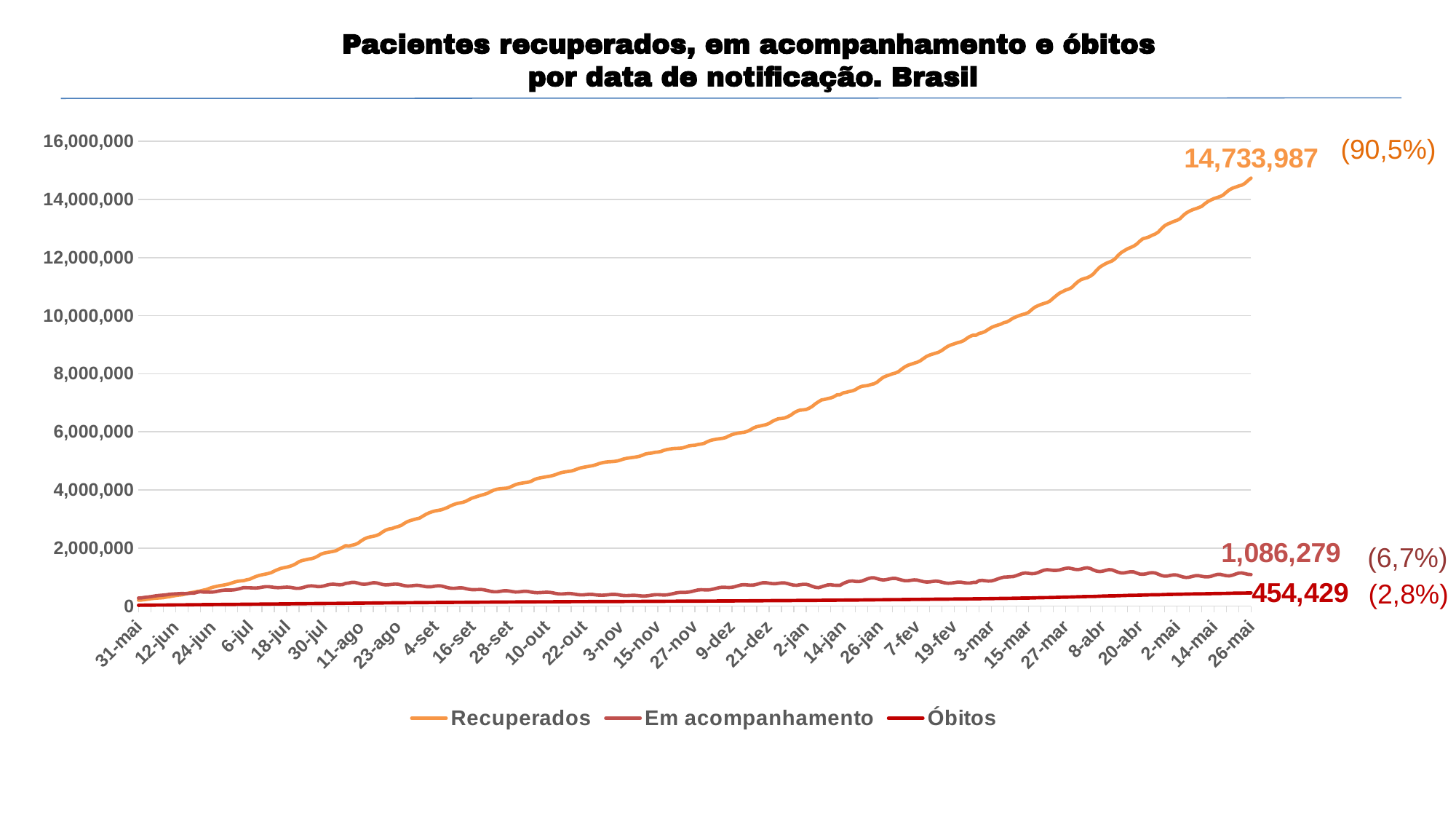

Pacientes recuperados, em acompanhamento e óbitos
por data de notificação. Brasil

### Chart

| Category | Recuperados | Em acompanhamento | Óbitos  |
|---|---|---|---|
| 43940 | 22130.0 | 14062.0 | 2462.0 |
| 43941 | 22991.0 | 15015.0 | 2575.0 |
| 43942 | 24325.0 | 16013.0 | 2741.0 |
| 43943 | 25318.0 | 17533.0 | 2906.0 |
| 43944 | 26573.0 | 19606.0 | 3313.0 |
| 43945 | 27655.0 | 21670.0 | 3670.0 |
| 43946 | 29160.0 | 25333.0 | 4016.0 |
| 43947 | 30152.0 | 27531.0 | 4205.0 |
| 43948 | 31142.0 | 30816.0 | 4543.0 |
| 43949 | 32544.0 | 34325.0 | 5017.0 |
| 43950 | 34132.0 | 38564.0 | 5466.0 |
| 43951 | 35935.0 | 43544.0 | 5901.0 |
| 43952 | 38039.0 | 47221.0 | 6329.0 |
| 43953 | 40937.0 | 48872.0 | 6724.0 |
| 43954 | 42991.0 | 51131.0 | 7025.0 |
| 43955 | 45186.0 | 55273.0 | 7321.0 |
| 43956 | 48221.0 | 58573.0 | 7921.0 |
| 43957 | 51370.0 | 65312.0 | 8535.0 |
| 43958 | 55350.0 | 70610.0 | 9146.0 |
| 43959 | 59297.0 | 76134.0 | 9895.0 |
| 43960 | 61685.0 | 83627.0 | 10627.0 |
| 43961 | 64957.0 | 86619.0 | 11123.0 |
| 43962 | 67384.0 | 89429.0 | 11519.0 |
| 43963 | 72597.0 | 92593.0 | 12400.0 |
| 43964 | 78424.0 | 97402.0 | 13149.0 |
| 43965 | 79479.0 | 109446.0 | 13993.0 |
| 43966 | 84970.0 | 118436.0 | 14817.0 |
| 43967 | 89672.0 | 127837.0 | 15633.0 |
| 43968 | 94122.0 | 130840.0 | 16118.0 |
| 43969 | 100459.0 | 136969.0 | 16792.0 |
| 43970 | 106794.0 | 146863.0 | 17971.0 |
| 43971 | 116683.0 | 156037.0 | 18859.0 |
| 43972 | 125960.0 | 164080.0 | 20047.0 |
| 43973 | 135430.0 | 174412.0 | 21046.0 |
| 43974 | 142587.0 | 182798.0 | 22013.0 |
| 43975 | 149911.0 | 190634.0 | 22666.0 |
| 43976 | 153833.0 | 197592.0 | 23473.0 |
| 43977 | 158593.0 | 208117.0 | 24512.0 |
| 43978 | 166647.0 | 219576.0 | 25598.0 |
| 43979 | 177604.0 | 233880.0 | 26754.0 |
| 43980 | 189476.0 | 247812.0 | 27878.0 |
| 43981 | 200892.0 | 268714.0 | 28834.0 |
| 43982 | 206555.0 | 278331.0 | 29314.0 |
| 43983 | 211080.0 | 285430.0 | 29937.0 |
| 43984 | 223638.0 | 300546.0 | 31199.0 |
| 43985 | 238617.0 | 312851.0 | 32548.0 |
| 43986 | 254963.0 | 325957.0 | 34021.0 |
| 43987 | 266940.0 | 343805.0 | 35026.0 |
| 43988 | 277149.0 | 359767.0 | 35930.0 |
| 43989 | 283952.0 | 371351.0 | 36455.0 |
| 43990 | 290040.0 | 380238.0 | 37134.0 |
| 43991 | 311064.0 | 390033.0 | 38406.0 |
| 43992 | 325395.0 | 407341.0 | 39680.0 |
| 43993 | 345595.0 | 416314.0 | 40919.0 |
| 43994 | 365063.0 | 421919.0 | 41828.0 |
| 43995 | 379245.0 | 428549.0 | 42720.0 |
| 43996 | 388492.0 | 435800.0 | 43332.0 |
| 43997 | 412252.0 | 432060.0 | 43959.0 |
| 43998 | 441729.0 | 436219.0 | 45241.0 |
| 43999 | 463474.0 | 445393.0 | 46510.0 |
| 44000 | 482102.0 | 448292.0 | 47748.0 |
| 44001 | 507200.0 | 476759.0 | 48954.0 |
| 44002 | 520734.0 | 496869.0 | 49976.0 |
| 44003 | 549386.0 | 485035.0 | 50617.0 |
| 44004 | 571649.0 | 483550.0 | 51271.0 |
| 44005 | 613345.0 | 479916.0 | 52645.0 |
| 44006 | 649908.0 | 484893.0 | 53830.0 |
| 44007 | 673729.0 | 499414.0 | 54971.0 |
| 44008 | 697526.0 | 521487.0 | 55961.0 |
| 44009 | 715905.0 | 540692.0 | 57070.0 |
| 44010 | 733848.0 | 552673.0 | 57622.0 |
| 44011 | 757462.0 | 552419.0 | 58314.0 |
| 44012 | 790040.0 | 552407.0 | 59594.0 |
| 44013 | 826866.0 | 561255.0 | 60632.0 |
| 44014 | 852816.0 | 582158.0 | 61884.0 |
| 44015 | 868372.0 | 607535.0 | 63174.0 |
| 44016 | 876359.0 | 636380.0 | 64265.0 |
| 44017 | 906286.0 | 631902.0 | 64867.0 |
| 44018 | 927292.0 | 630505.0 | 65487.0 |
| 44019 | 976977.0 | 624871.0 | 66741.0 |
| 44020 | 1020901.0 | 624295.0 | 67964.0 |
| 44021 | 1054043.0 | 632552.0 | 69184.0 |
| 44022 | 1078763.0 | 651666.0 | 70398.0 |
| 44023 | 1100873.0 | 667508.0 | 71469.0 |
| 44024 | 1123204.0 | 669377.0 | 72100.0 |
| 44025 | 1154837.0 | 657297.0 | 72833.0 |
| 44026 | 1209208.0 | 643483.0 | 74133.0 |
| 44027 | 1255564.0 | 635818.0 | 75366.0 |
| 44028 | 1296328.0 | 639135.0 | 76688.0 |
| 44029 | 1321036.0 | 647441.0 | 77851.0 |
| 44030 | 1342362.0 | 653726.0 | 78772.0 |
| 44031 | 1371229.0 | 647672.0 | 79488.0 |
| 44032 | 1409202.0 | 629324.0 | 80120.0 |
| 44033 | 1465970.0 | 612197.0 | 81487.0 |
| 44034 | 1532138.0 | 612605.0 | 82771.0 |
| 44035 | 1570237.0 | 633156.0 | 84082.0 |
| 44036 | 1592281.0 | 665847.0 | 85238.0 |
| 44037 | 1617480.0 | 690584.0 | 86449.0 |
| 44038 | 1634274.0 | 697813.0 | 87004.0 |
| 44039 | 1667667.0 | 687090.0 | 87618.0 |
| 44040 | 1721560.0 | 673092.0 | 88539.0 |
| 44041 | 1786753.0 | 675378.0 | 90134.0 |
| 44042 | 1824095.0 | 694744.0 | 91263.0 |
| 44043 | 1844051.0 | 725959.0 | 92475.0 |
| 44044 | 1865729.0 | 748585.0 | 93563.0 |
| 44045 | 1883677.0 | 755896.0 | 94104.0 |
| 44046 | 1912319.0 | 743334.0 | 94665.0 |
| 44047 | 1970767.0 | 735335.0 | 95819.0 |
| 44048 | 2020637.0 | 741180.0 | 97240.0 |
| 44049 | 2080916.0 | 781954.0 | 98493.0 |
| 44050 | 2068394.0 | 794476.0 | 99572.0 |
| 44051 | 2094293.0 | 817642.0 | 100477.0 |
| 44052 | 2118460.0 | 815913.0 | 101049.0 |
| 44053 | 2163812.0 | 791906.0 | 101752.0 |
| 44054 | 2243124.0 | 763480.0 | 103026.0 |
| 44055 | 2309477.0 | 751107.0 | 104201.0 |
| 44056 | 2356640.0 | 762773.0 | 105463.0 |
| 44057 | 2384302.0 | 784695.0 | 106523.0 |
| 44058 | 2404272.0 | 805592.0 | 107232.0 |
| 44059 | 2432456.0 | 799889.0 | 107852.0 |
| 44060 | 2478494.0 | 772540.0 | 108536.0 |
| 44061 | 2554179.0 | 743287.0 | 109888.0 |
| 44062 | 2615254.0 | 730298.0 | 111100.0 |
| 44063 | 2653407.0 | 736264.0 | 112304.0 |
| 44064 | 2670755.0 | 748217.0 | 113358.0 |
| 44065 | 2709638.0 | 758474.0 | 114250.0 |
| 44066 | 2739035.0 | 752004.0 | 114744.0 |
| 44067 | 2778709.0 | 728843.0 | 115309.0 |
| 44068 | 2848395.0 | 705020.0 | 116580.0 |
| 44069 | 2908848.0 | 690642.0 | 117665.0 |
| 44070 | 2947250.0 | 695492.0 | 118649.0 |
| 44071 | 2976796.0 | 708503.0 | 119504.0 |
| 44072 | 3006679.0 | 719012.0 | 120462.0 |
| 44073 | 3031626.0 | 709857.0 | 120828.0 |
| 44074 | 3097734.0 | 689157.0 | 121381.0 |
| 44075 | 3159096.0 | 669239.0 | 122596.0 |
| 44076 | 3210405.0 | 663680.0 | 123780.0 |
| 44077 | 3247610.0 | 669414.0 | 124614.0 |
| 44078 | 3278918.0 | 688393.0 | 125521.0 |
| 44079 | 3296702.0 | 700095.0 | 126203.0 |
| 44080 | 3317227.0 | 693644.0 | 126650.0 |
| 44081 | 3355564.0 | 665270.0 | 126960.0 |
| 44082 | 3397234.0 | 637375.0 | 127464.0 |
| 44083 | 3453336.0 | 616014.0 | 128539.0 |
| 44084 | 3497337.0 | 611587.0 | 129522.0 |
| 44085 | 3530655.0 | 621113.0 | 130396.0 |
| 44086 | 3553421.0 | 631056.0 | 131210.0 |
| 44087 | 3573958.0 | 624872.0 | 131625.0 |
| 44088 | 3613184.0 | 600420.0 | 132006.0 |
| 44089 | 3671128.0 | 578016.0 | 133119.0 |
| 44090 | 3720312.0 | 564665.0 | 134106.0 |
| 44091 | 3753082.0 | 567369.0 | 134935.0 |
| 44092 | 3789139.0 | 570251.0 | 135793.0 |
| 44093 | 3820095.0 | 571613.0 | 136532.0 |
| 44094 | 3851227.0 | 556507.0 | 136895.0 |
| 44095 | 3887199.0 | 533597.0 | 137272.0 |
| 44096 | 3945627.0 | 507869.0 | 138108.0 |
| 44097 | 3992886.0 | 493022.0 | 138977.0 |
| 44098 | 4023789.0 | 494105.0 | 139808.0 |
| 44099 | 4040949.0 | 508127.0 | 140537.0 |
| 44100 | 4050837.0 | 525748.0 | 141406.0 |
| 44101 | 4060088.0 | 530480.0 | 141741.0 |
| 44102 | 4084182.0 | 519224.0 | 142058.0 |
| 44103 | 4135088.0 | 499513.0 | 142921.0 |
| 44104 | 4180376.0 | 486607.0 | 143952.0 |
| 44105 | 4212772.0 | 489640.0 | 144680.0 |
| 44106 | 4232593.0 | 502542.0 | 145388.0 |
| 44107 | 4248574.0 | 512272.0 | 145987.0 |
| 44108 | 4263208.0 | 505729.0 | 146352.0 |
| 44109 | 4295302.0 | 485258.0 | 146675.0 |
| 44110 | 4352871.0 | 468776.0 | 147494.0 |
| 44111 | 4391424.0 | 461042.0 | 148228.0 |
| 44112 | 4414564.0 | 464923.0 | 148957.0 |
| 44113 | 4433595.0 | 472654.0 | 149639.0 |
| 44114 | 4453722.0 | 478717.0 | 150198.0 |
| 44115 | 4470165.0 | 474329.0 | 150488.0 |
| 44116 | 4495269.0 | 457450.0 | 150689.0 |
| 44117 | 4526975.0 | 435655.0 | 150998.0 |
| 44118 | 4568813.0 | 420303.0 | 151747.0 |
| 44119 | 4599446.0 | 417480.0 | 152460.0 |
| 44120 | 4619560.0 | 427526.0 | 153214.0 |
| 44121 | 4635315.0 | 435372.0 | 153675.0 |
| 44122 | 4650030.0 | 431409.0 | 153905.0 |
| 44123 | 4681659.0 | 414892.0 | 154176.0 |
| 44124 | 4721593.0 | 397524.0 | 154837.0 |
| 44125 | 4756489.0 | 386880.0 | 155403.0 |
| 44126 | 4779295.0 | 388435.0 | 155900.0 |
| 44127 | 4797872.0 | 399313.0 | 156471.0 |
| 44128 | 4817898.0 | 405834.0 | 156903.0 |
| 44129 | 4835915.0 | 401079.0 | 157134.0 |
| 44130 | 4865930.0 | 386527.0 | 157397.0 |
| 44131 | 4904046.0 | 377649.0 | 157946.0 |
| 44132 | 4934548.0 | 375266.0 | 158456.0 |
| 44133 | 4954159.0 | 381248.0 | 158969.0 |
| 44134 | 4966264.0 | 390917.0 | 159477.0 |
| 44135 | 4972898.0 | 402823.0 | 159884.0 |
| 44136 | 4980942.0 | 404689.0 | 160074.0 |
| 44137 | 4998408.0 | 395545.0 | 160253.0 |
| 44138 | 5028216.0 | 377337.0 | 160496.0 |
| 44139 | 5064344.0 | 364575.0 | 161106.0 |
| 44140 | 5088635.0 | 361948.0 | 161736.0 |
| 44141 | 5104195.0 | 367514.0 | 162038.0 |
| 44142 | 5119132.0 | 372160.0 | 162269.0 |
| 44143 | 5133155.0 | 368563.0 | 162397.0 |
| 44144 | 5154005.0 | 358399.0 | 162628.0 |
| 44145 | 5189529.0 | 347686.0 | 162829.0 |
| 44146 | 5236345.0 | 348657.0 | 163373.0 |
| 44147 | 5256767.0 | 360534.0 | 164281.0 |
| 44148 | 5267567.0 | 378348.0 | 164737.0 |
| 44149 | 5291511.0 | 391790.0 | 165658.0 |
| 44150 | 5303114.0 | 394181.0 | 165798.0 |
| 44151 | 5322406.0 | 388044.0 | 166014.0 |
| 44152 | 5361592.0 | 383467.0 | 166699.0 |
| 44153 | 5389863.0 | 388531.0 | 167455.0 |
| 44154 | 5407498.0 | 406208.0 | 168061.0 |
| 44155 | 5422102.0 | 429449.0 | 168613.0 |
| 44156 | 5429158.0 | 454639.0 | 168989.0 |
| 44157 | 5432505.0 | 469713.0 | 169183.0 |
| 44158 | 5445095.0 | 473028.0 | 169485.0 |
| 44159 | 5476018.0 | 472575.0 | 170115.0 |
| 44160 | 5512847.0 | 482990.0 | 170769.0 |
| 44161 | 5528599.0 | 504161.0 | 171460.0 |
| 44162 | 5536524.0 | 529852.0 | 171974.0 |
| 44163 | 5562539.0 | 555172.0 | 172561.0 |
| 44164 | 5578118.0 | 563789.0 | 172833.0 |
| 44165 | 5601804.0 | 560954.0 | 173120.0 |
| 44166 | 5656498.0 | 556472.0 | 173817.0 |
| 44167 | 5698353.0 | 563782.0 | 174515.0 |
| 44168 | 5725010.0 | 586804.0 | 175270.0 |
| 44169 | 5744369.0 | 613635.0 | 175964.0 |
| 44170 | 5761363.0 | 639186.0 | 176628.0 |
| 44171 | 5776182.0 | 650417.0 | 176941.0 |
| 44172 | 5801067.0 | 645527.0 | 177317.0 |
| 44173 | 5854709.0 | 642131.0 | 178159.0 |
| 44174 | 5901511.0 | 647946.0 | 178995.0 |
| 44175 | 5931777.0 | 670257.0 | 179765.0 |
| 44176 | 5954745.0 | 701045.0 | 180437.0 |
| 44177 | 5969706.0 | 729298.0 | 181123.0 |
| 44178 | 5982953.0 | 737597.0 | 181402.0 |
| 44179 | 6016085.0 | 729225.0 | 181835.0 |
| 44180 | 6067862.0 | 719373.0 | 182799.0 |
| 44181 | 6132683.0 | 724190.0 | 183735.0 |
| 44182 | 6177702.0 | 747905.0 | 184827.0 |
| 44183 | 6198185.0 | 779143.0 | 185650.0 |
| 44184 | 6222764.0 | 804035.0 | 186356.0 |
| 44185 | 6245801.0 | 806035.0 | 186764.0 |
| 44186 | 6286980.0 | 789348.0 | 187291.0 |
| 44187 | 6354972.0 | 775590.0 | 188259.0 |
| 44188 | 6405356.0 | 770941.0 | 189220.0 |
| 44189 | 6448740.0 | 785223.0 | 190006.0 |
| 44190 | 6459335.0 | 798737.0 | 190488.0 |
| 44191 | 6475466.0 | 799545.0 | 190795.0 |
| 44192 | 6515370.0 | 777776.0 | 191139.0 |
| 44193 | 6568898.0 | 744365.0 | 191570.0 |
| 44194 | 6647538.0 | 723332.0 | 192681.0 |
| 44195 | 6707781.0 | 717544.0 | 193875.0 |
| 44196 | 6747065.0 | 733959.0 | 194949.0 |
| 44197 | 6756284.0 | 748883.0 | 195411.0 |
| 44198 | 6769420.0 | 751260.0 | 195725.0 |
| 44199 | 6813008.0 | 724720.0 | 196018.0 |
| 44200 | 6875230.0 | 681961.0 | 196561.0 |
| 44201 | 6963407.0 | 649261.0 | 197732.0 |
| 44202 | 7032292.0 | 636207.0 | 198657.0 |
| 44203 | 7096931.0 | 664244.0 | 200498.0 |
| 44204 | 7114474.0 | 697774.0 | 201460.0 |
| 44205 | 7144011.0 | 729356.0 | 202631.0 |
| 44206 | 7167651.0 | 735039.0 | 203100.0 |
| 44207 | 7207483.0 | 720549.0 | 203580.0 |
| 44208 | 7273707.0 | 717240.0 | 204690.0 |
| 44209 | 7277195.0 | 713752.0 | 205964.0 |
| 44210 | 7339703.0 | 777496.0 | 207095.0 |
| 44211 | 7361379.0 | 823867.0 | 208246.0 |
| 44212 | 7388784.0 | 856979.0 | 209296.0 |
| 44213 | 7411654.0 | 866598.0 | 209847.0 |
| 44214 | 7452047.0 | 849424.0 | 210299.0 |
| 44215 | 7518846.0 | 843527.0 | 211491.0 |
| 44216 | 7564622.0 | 860796.0 | 212831.0 |
| 44217 | 7580741.0 | 902480.0 | 214147.0 |
| 44218 | 7594771.0 | 943906.0 | 215243.0 |
| 44219 | 7628438.0 | 971371.0 | 216445.0 |
| 44220 | 7653770.0 | 973770.0 | 217037.0 |
| 44221 | 7709602.0 | 944127.0 | 217664.0 |
| 44222 | 7798655.0 | 915823.0 | 218878.0 |
| 44223 | 7877337.0 | 899378.0 | 220161.0 |
| 44224 | 7923794.0 | 913346.0 | 221547.0 |
| 44225 | 7960643.0 | 935204.0 | 222666.0 |
| 44226 | 7998246.0 | 954784.0 | 223945.0 |
| 44227 | 8027042.0 | 953185.0 | 224504.0 |
| 44228 | 8077967.0 | 926256.0 | 225099.0 |
| 44229 | 8160929.0 | 896180.0 | 226309.0 |
| 44230 | 8236864.0 | 874993.0 | 227563.0 |
| 44231 | 8291763.0 | 875735.0 | 228795.0 |
| 44232 | 8326798.0 | 890333.0 | 230034.0 |
| 44233 | 8363677.0 | 903106.0 | 231012.0 |
| 44234 | 8397187.0 | 895919.0 | 231534.0 |
| 44235 | 8447645.0 | 868264.0 | 232170.0 |
| 44236 | 8523462.0 | 842583.0 | 233520.0 |
| 44237 | 8596130.0 | 828187.0 | 234850.0 |
| 44238 | 8643693.0 | 834015.0 | 236201.0 |
| 44239 | 8678327.0 | 849639.0 | 237489.0 |
| 44240 | 8710840.0 | 860382.0 | 238532.0 |
| 44241 | 8745424.0 | 849844.0 | 239245.0 |
| 44242 | 8805239.0 | 821698.0 | 239773.0 |
| 44243 | 8883191.0 | 797850.0 | 240940.0 |
| 44244 | 8950450.0 | 786207.0 | 242090.0 |
| 44245 | 8995246.0 | 791923.0 | 243457.0 |
| 44246 | 9029159.0 | 807752.0 | 244765.0 |
| 44247 | 9067939.0 | 825232.0 | 245977.0 |
| 44248 | 9095483.0 | 826187.0 | 246504.0 |
| 44249 | 9139215.0 | 808802.0 | 247143.0 |
| 44250 | 9215164.0 | 794182.0 | 248529.0 |
| 44251 | 9281018.0 | 793488.0 | 249957.0 |
| 44252 | 9323696.0 | 815267.0 | 251498.0 |
| 44253 | 9323696.0 | 815267.0 | 252835.0 |
| 44254 | 9386440.0 | 876571.0 | 254221.0 |
| 44255 | 9411033.0 | 885284.0 | 254942.0 |
| 44256 | 9457100.0 | 874181.0 | 255720.0 |
| 44257 | 9527173.0 | 862392.0 | 257361.0 |
| 44258 | 9591590.0 | 867769.0 | 259271.0 |
| 44259 | 9637020.0 | 895742.0 | 260970.0 |
| 44260 | 9671410.0 | 935047.0 | 262770.0 |
| 44261 | 9704351.0 | 970160.0 | 264325.0 |
| 44262 | 9757178.0 | 996755.0 | 265411.0 |
| 44263 | 9782320.0 | 1002947.0 | 266398.0 |
| 44264 | 9843218.0 | 1010841.0 | 268370.0 |
| 44265 | 9913739.0 | 1017910.0 | 270656.0 |
| 44266 | 9958566.0 | 1046262.0 | 272889.0 |
| 44267 | 10000980.0 | 1087295.0 | 275105.0 |
| 44268 | 10036947.0 | 1125509.0 | 277102.0 |
| 44269 | 10063808.0 | 1141333.0 | 278229.0 |
| 44270 | 10111954.0 | 1128369.0 | 279286.0 |
| 44271 | 10204541.0 | 1116867.0 | 282127.0 |
| 44272 | 10287057.0 | 1122006.0 | 284775.0 |
| 44273 | 10339432.0 | 1153889.0 | 287499.0 |
| 44274 | 10383460.0 | 1197616.0 | 290314.0 |
| 44275 | 10419393.0 | 1238314.0 | 292752.0 |
| 44276 | 10449933.0 | 1254258.0 | 294042.0 |
| 44277 | 10507995.0 | 1244106.0 | 295425.0 |
| 44278 | 10601658.0 | 1229685.0 | 298676.0 |
| 44279 | 10689646.0 | 1229680.0 | 300685.0 |
| 44280 | 10772549.0 | 1244158.0 | 303462.0 |
| 44281 | 10824095.0 | 1273207.0 | 307112.0 |
| 44282 | 10879627.0 | 1300185.0 | 310550.0 |
| 44283 | 10912941.0 | 1309541.0 | 312206.0 |
| 44284 | 10969247.0 | 1290502.0 | 313866.0 |
| 44285 | 11074483.0 | 1265980.0 | 317646.0 |
| 44286 | 11169937.0 | 1257295.0 | 321515.0 |
| 44287 | 11239099.0 | 1275461.0 | 325284.0 |
| 44288 | 11276628.0 | 1305248.0 | 328206.0 |
| 44289 | 11305746.0 | 1317658.0 | 330193.0 |
| 44290 | 11357521.0 | 1296002.0 | 331433.0 |
| 44291 | 11436189.0 | 1244660.0 | 332752.0 |
| 44292 | 11558784.0 | 1204849.0 | 336947.0 |
| 44293 | 11664158.0 | 1188271.0 | 340776.0 |
| 44294 | 11732193.0 | 1202639.0 | 345025.0 |
| 44295 | 11791885.0 | 1232571.0 | 348718.0 |
| 44296 | 11838564.0 | 1255108.0 | 351334.0 |
| 44297 | 11880803.0 | 1248083.0 | 353137.0 |
| 44298 | 11957068.0 | 1206123.0 | 354617.0 |
| 44299 | 12074798.0 | 1166771.0 | 358425.0 |
| 44300 | 12170771.0 | 1140852.0 | 361884.0 |
| 44301 | 12236295.0 | 1144942.0 | 365444.0 |
| 44302 | 12298863.0 | 1164843.0 | 368749.0 |
| 44303 | 12344861.0 | 1183552.0 | 371678.0 |
| 44304 | 12391599.0 | 1178137.0 | 373335.0 |
| 44305 | 12460712.0 | 1138301.0 | 374682.0 |
| 44306 | 12561689.0 | 1103384.0 | 378003.0 |
| 44307 | 12646132.0 | 1095188.0 | 381475.0 |
| 44308 | 12673785.0 | 1110686.0 | 383502.0 |
| 44309 | 12711103.0 | 1139559.0 | 386416.0 |
| 44310 | 12766772.0 | 1151951.0 | 389492.0 |
| 44311 | 12809169.0 | 1140821.0 | 390797.0 |
| 44312 | 12879051.0 | 1098436.0 | 391936.0 |
| 44313 | 12992442.0 | 1054099.0 | 395022.0 |
| 44314 | 13091714.0 | 1031390.0 | 398185.0 |
| 44315 | 13152118.0 | 1037374.0 | 401186.0 |
| 44316 | 13194538.0 | 1060692.0 | 403781.0 |
| 44317 | 13242665.0 | 1076873.0 | 406437.0 |
| 44318 | 13278718.0 | 1068553.0 | 407639.0 |
| 44319 | 13336476.0 | 1034431.0 | 408622.0 |
| 44320 | 13442996.0 | 1002304.0 | 411588.0 |
| 44321 | 13529572.0 | 986212.0 | 414399.0 |
| 44322 | 13591335.0 | 995279.0 | 416949.0 |
| 44323 | 13640478.0 | 1022857.0 | 419114.0 |
| 44324 | 13677668.0 | 1046895.0 | 421316.0 |
| 44325 | 13714135.0 | 1048315.0 | 422340.0 |
| 44326 | 13759125.0 | 1027636.0 | 423229.0 |
| 44327 | 13847191.0 | 1009974.0 | 425540.0 |
| 44328 | 13924217.0 | 1007146.0 | 428034.0 |
| 44329 | 13979329.0 | 1024243.0 | 430417.0 |
| 44330 | 14028355.0 | 1058542.0 | 432628.0 |
| 44331 | 14062396.0 | 1089423.0 | 434715.0 |
| 44332 | 14097287.0 | 1094437.0 | 435751.0 |
| 44333 | 14152433.0 | 1068421.0 | 436537.0 |
| 44334 | 14247609.0 | 1046177.0 | 439050.0 |
| 44335 | 14330118.0 | 1040246.0 | 441691.0 |
| 44336 | 14385962.0 | 1064038.0 | 444094.0 |
| 44337 | 14422209.0 | 1102431.0 | 446309.0 |
| 44338 | 14462432.0 | 1136799.0 | 448208.0 |
| 44339 | 14492167.0 | 1142023.0 | 449068.0 |
| 44340 | 14552024.0 | 1118874.0 | 449858.0 |
| 44341 | 14648332.0 | 1093846.0 | 452031.0 |
| 44342 | 14733987.0 | 1086279.0 | 454429.0 |
(90,5%)

(6,7%)
(2,8%)
(Atualizado dia 25/04/21 às 17:00)